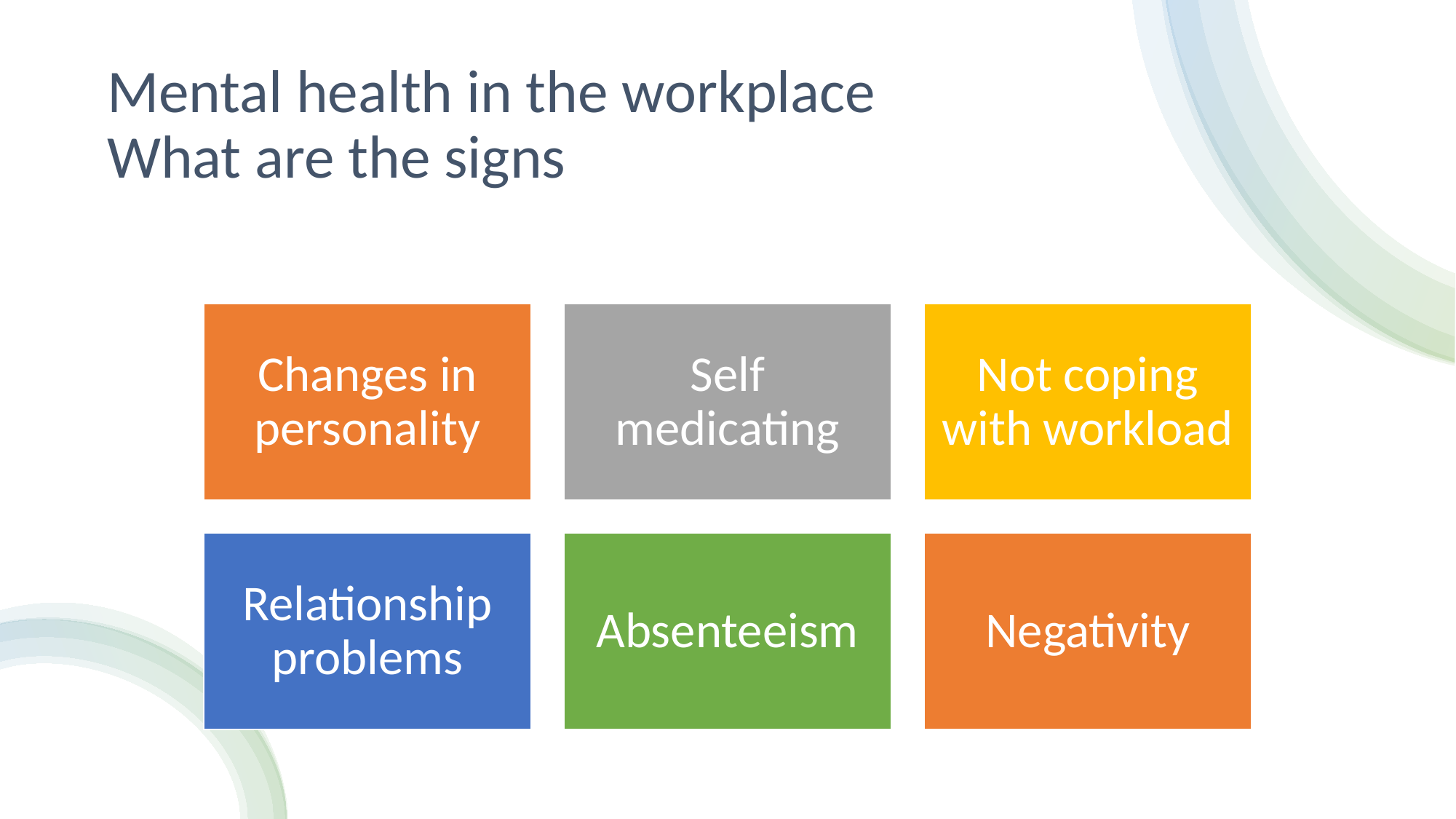

# Mental health in the workplace What are the signs
Changes in personality
Self medicating
Not coping with workload
Relationship problems
Absenteeism
Negativity